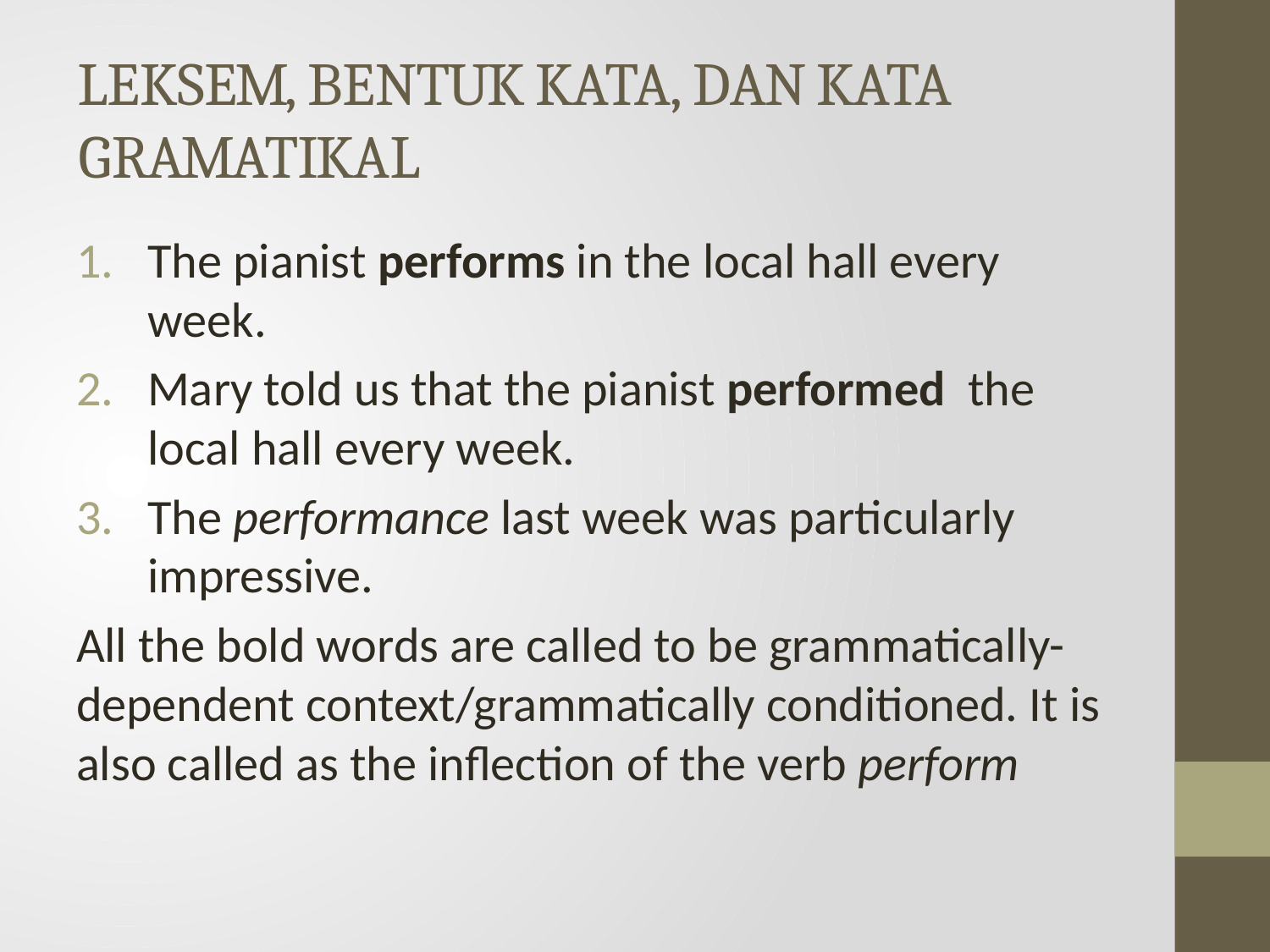

# LEKSEM, BENTUK KATA, DAN KATA GRAMATIKAL
The pianist performs in the local hall every week.
Mary told us that the pianist performed  the local hall every week.
The performance last week was particularly impressive.
All the bold words are called to be grammatically-dependent context/grammatically conditioned. It is also called as the inflection of the verb perform